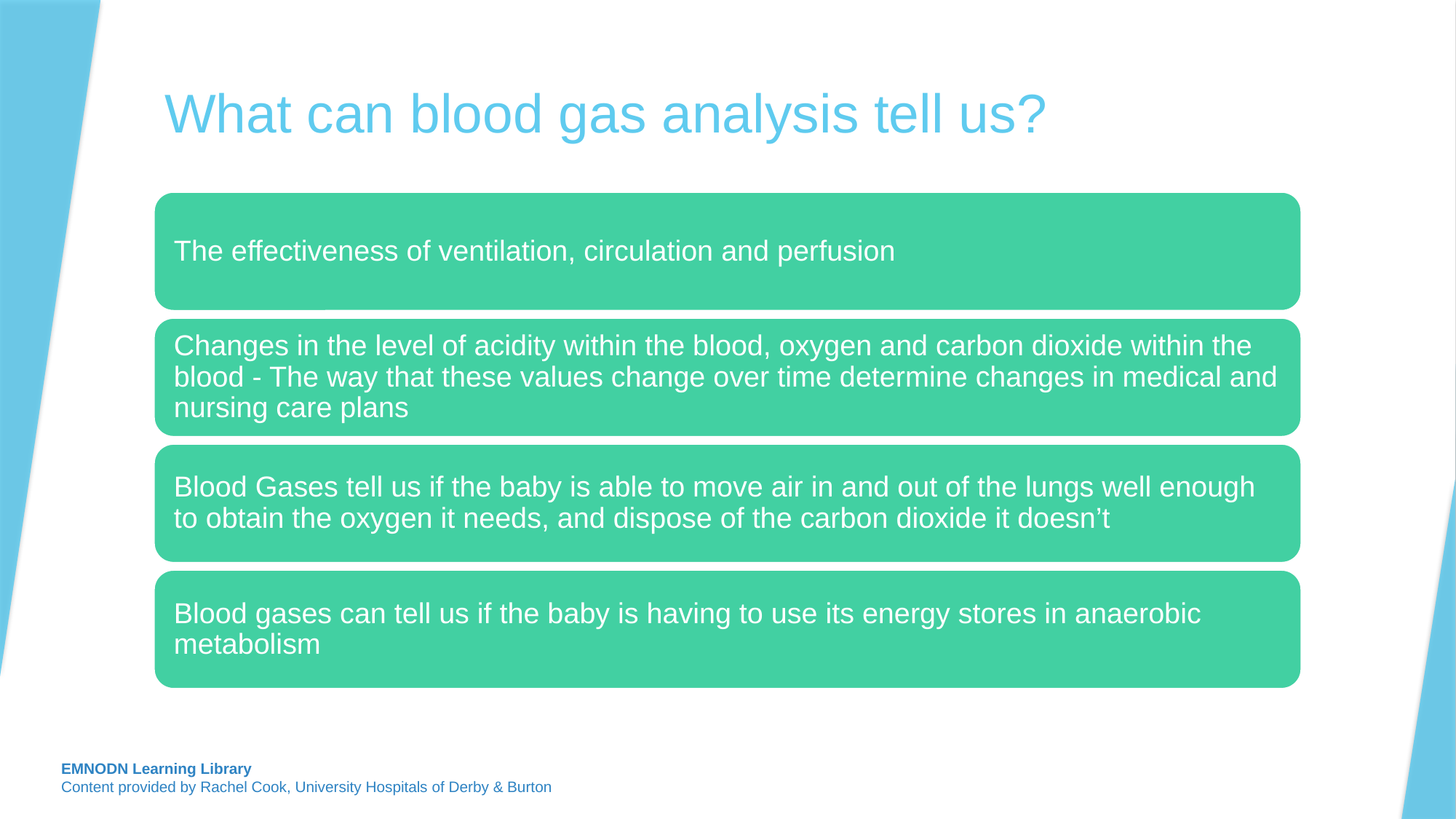

# What can blood gas analysis tell us?
The effectiveness of ventilation, circulation and perfusion
Changes in the level of acidity within the blood, oxygen and carbon dioxide within the blood - The way that these values change over time determine changes in medical and nursing care plans
Blood Gases tell us if the baby is able to move air in and out of the lungs well enough to obtain the oxygen it needs, and dispose of the carbon dioxide it doesn’t
Blood gases can tell us if the baby is having to use its energy stores in anaerobic metabolism

EMNODN Learning Library
Content provided by Rachel Cook, University Hospitals of Derby & Burton